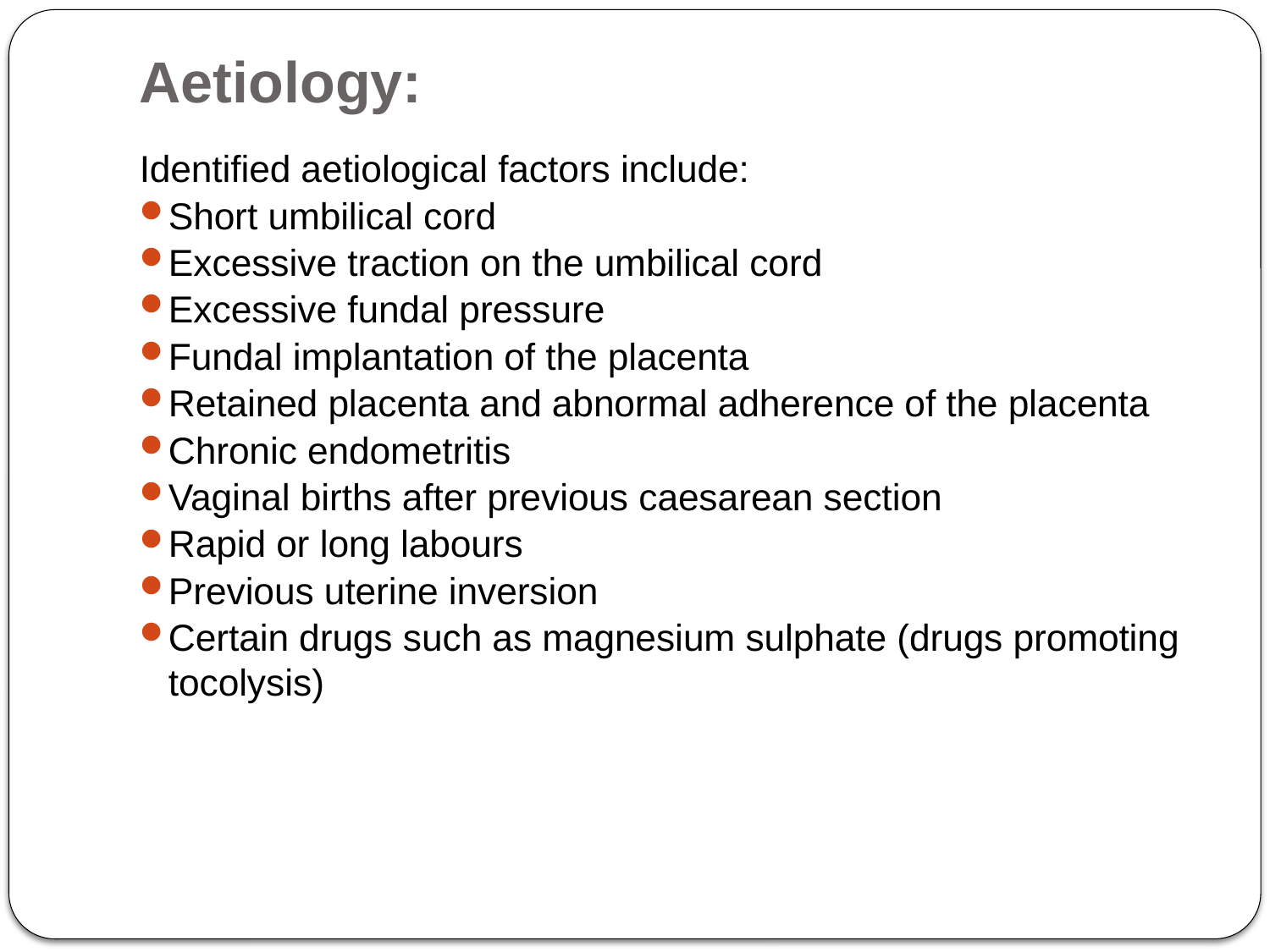

# Aetiology:
Identified aetiological factors include:
Short umbilical cord
Excessive traction on the umbilical cord
Excessive fundal pressure
Fundal implantation of the placenta
Retained placenta and abnormal adherence of the placenta
Chronic endometritis
Vaginal births after previous caesarean section
Rapid or long labours
Previous uterine inversion
Certain drugs such as magnesium sulphate (drugs promoting tocolysis)